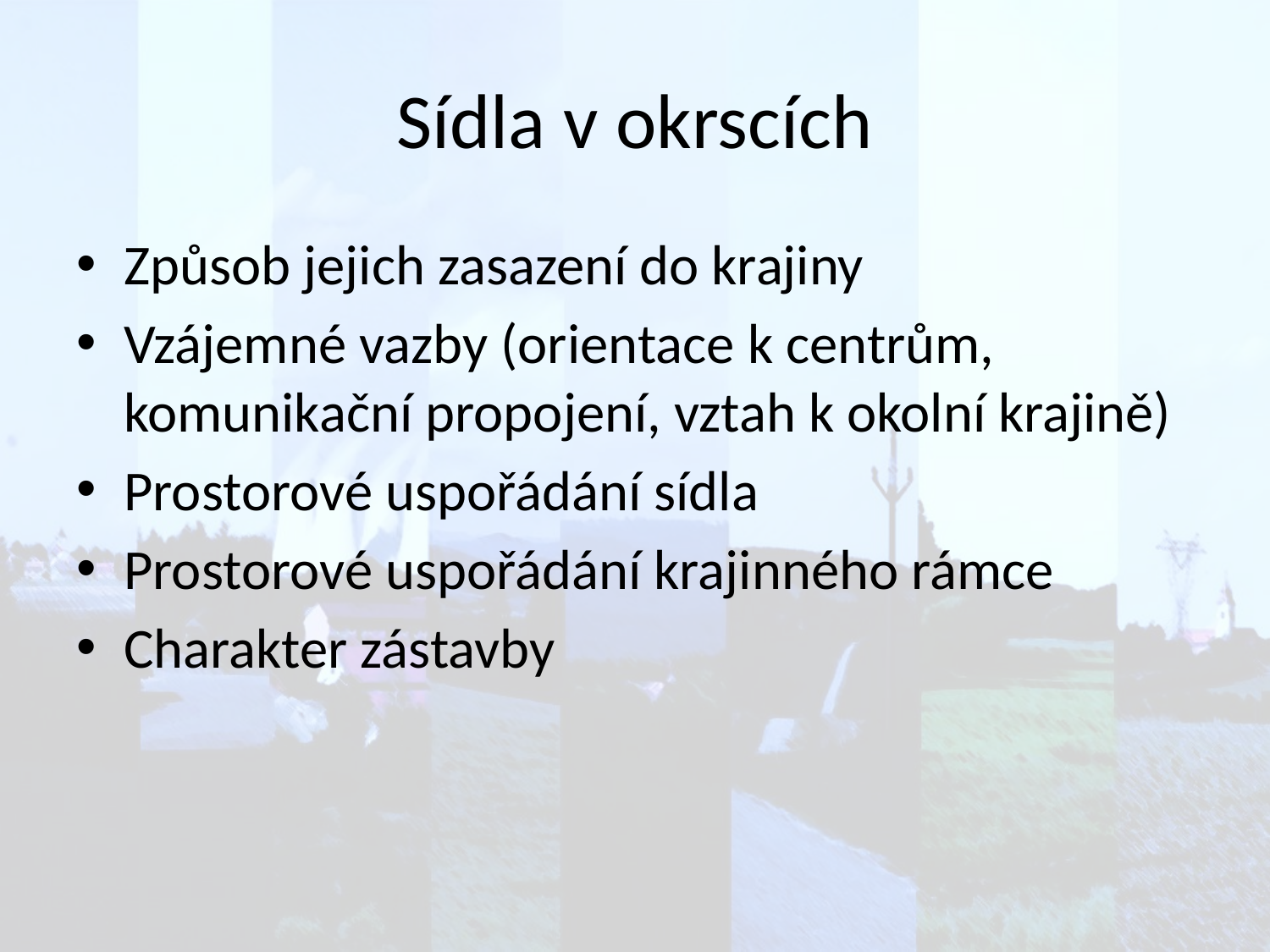

# Sídla v okrscích
Způsob jejich zasazení do krajiny
Vzájemné vazby (orientace k centrům, komunikační propojení, vztah k okolní krajině)
Prostorové uspořádání sídla
Prostorové uspořádání krajinného rámce
Charakter zástavby